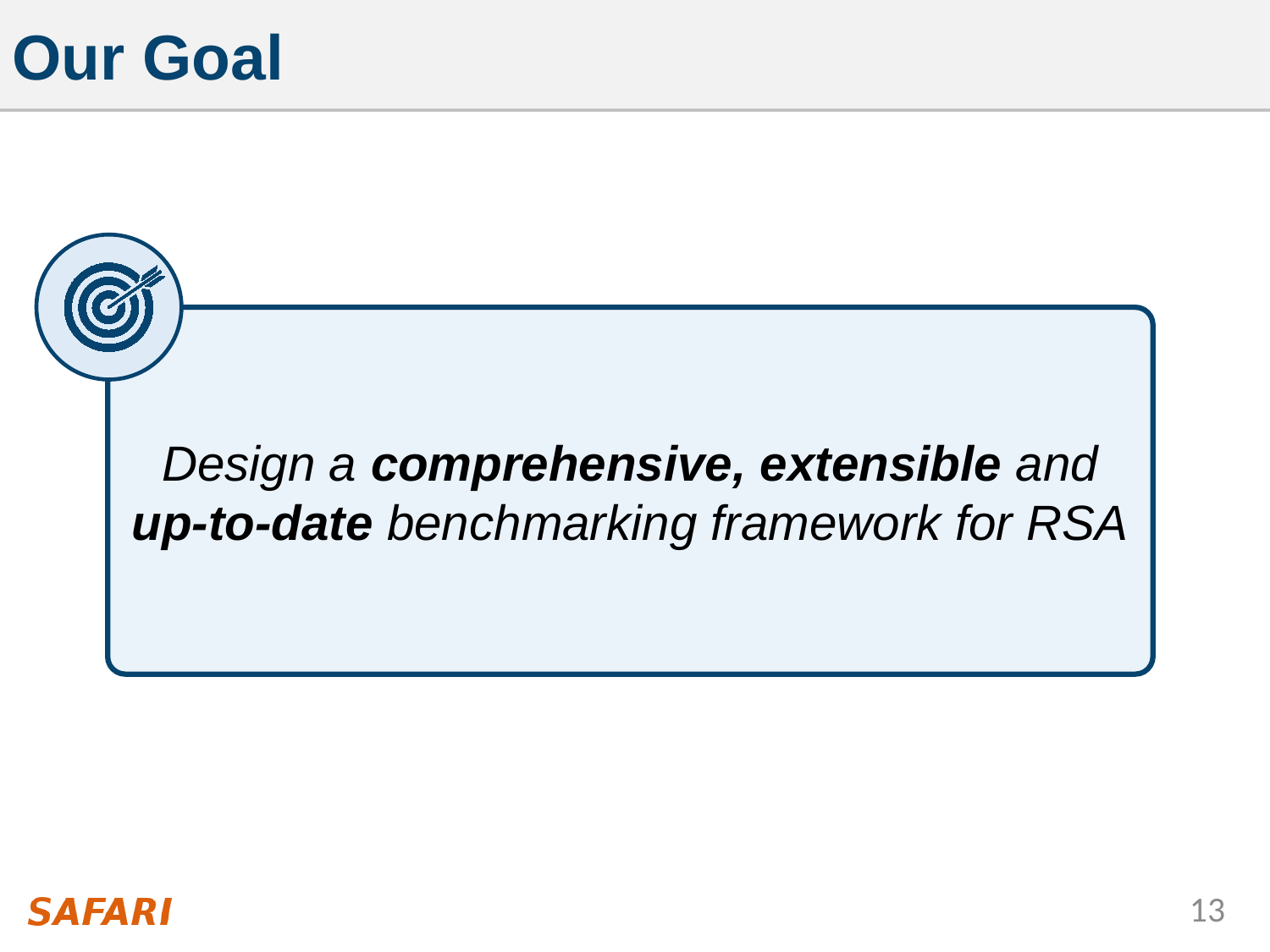

# Our Goal

Design a comprehensive, extensible and up-to-date benchmarking framework for RSA